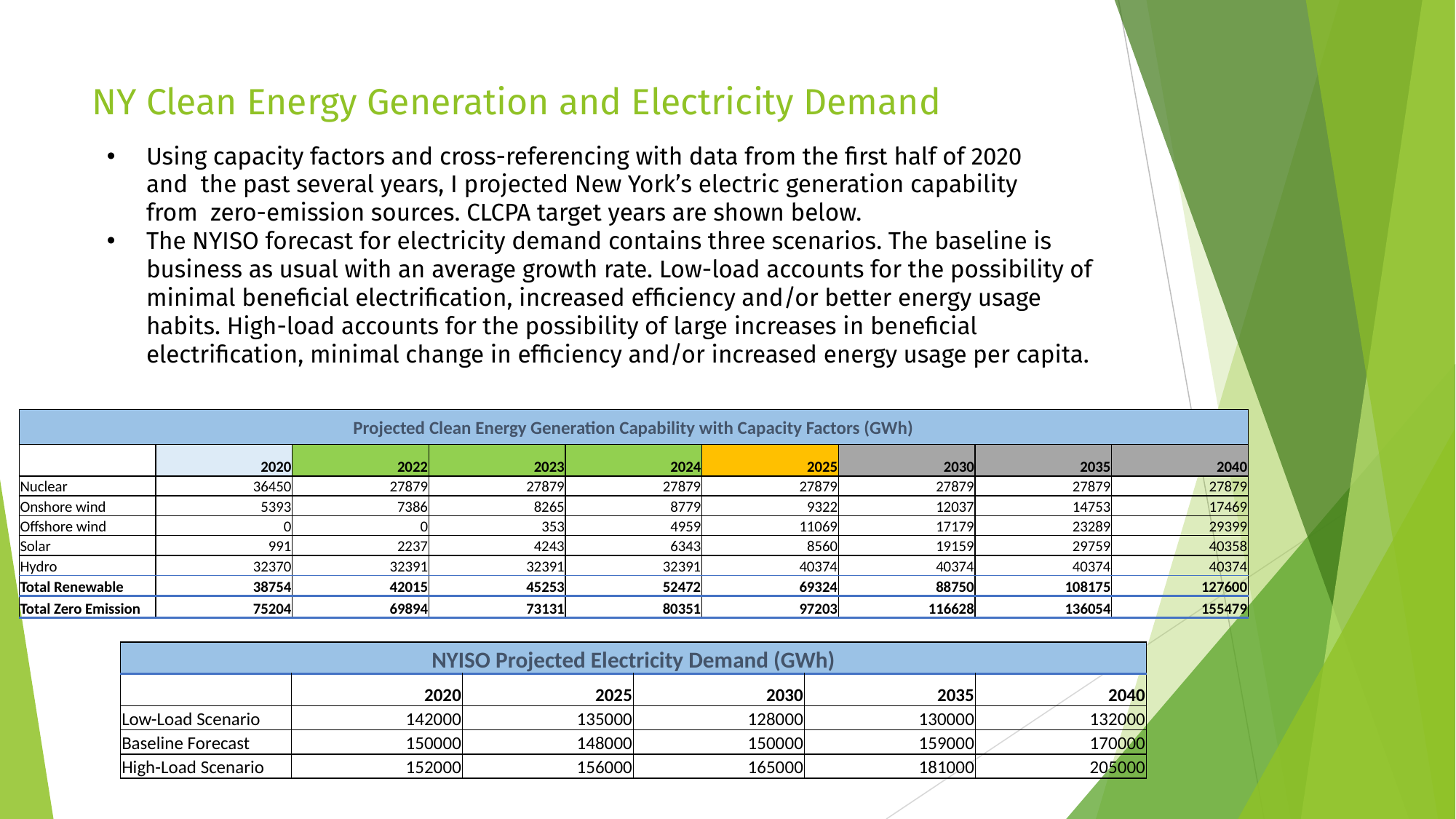

# NY Clean Energy Generation and Electricity Demand
Using capacity factors and cross-referencing with data from the first half of 2020 and  the past several years, I projected New York’s electric generation capability from  zero-emission sources. CLCPA target years are shown below.
The NYISO forecast for electricity demand contains three scenarios. The baseline is  business as usual with an average growth rate. Low-load accounts for the possibility of  minimal beneficial electrification, increased efficiency and/or better energy usage  habits. High-load accounts for the possibility of large increases in beneficial electrification, minimal change in efficiency and/or increased energy usage per capita.
| Projected Clean Energy Generation Capability with Capacity Factors (GWh) |  |  |  |  |  |  |  |  |
| --- | --- | --- | --- | --- | --- | --- | --- | --- |
|  | 2020 | 2022 | 2023 | 2024 | 2025 | 2030 | 2035 | 2040 |
| Nuclear | 36450 | 27879 | 27879 | 27879 | 27879 | 27879 | 27879 | 27879 |
| Onshore wind | 5393 | 7386 | 8265 | 8779 | 9322 | 12037 | 14753 | 17469 |
| Offshore wind | 0 | 0 | 353 | 4959 | 11069 | 17179 | 23289 | 29399 |
| Solar | 991 | 2237 | 4243 | 6343 | 8560 | 19159 | 29759 | 40358 |
| Hydro | 32370 | 32391 | 32391 | 32391 | 40374 | 40374 | 40374 | 40374 |
| Total Renewable | 38754 | 42015 | 45253 | 52472 | 69324 | 88750 | 108175 | 127600 |
| Total Zero Emission | 75204 | 69894 | 73131 | 80351 | 97203 | 116628 | 136054 | 155479 |
| NYISO Projected Electricity Demand (GWh) |  |  |  |  |  |
| --- | --- | --- | --- | --- | --- |
|  | 2020 | 2025 | 2030 | 2035 | 2040 |
| Low-Load Scenario | 142000 | 135000 | 128000 | 130000 | 132000 |
| Baseline Forecast | 150000 | 148000 | 150000 | 159000 | 170000 |
| High-Load Scenario | 152000 | 156000 | 165000 | 181000 | 205000 |